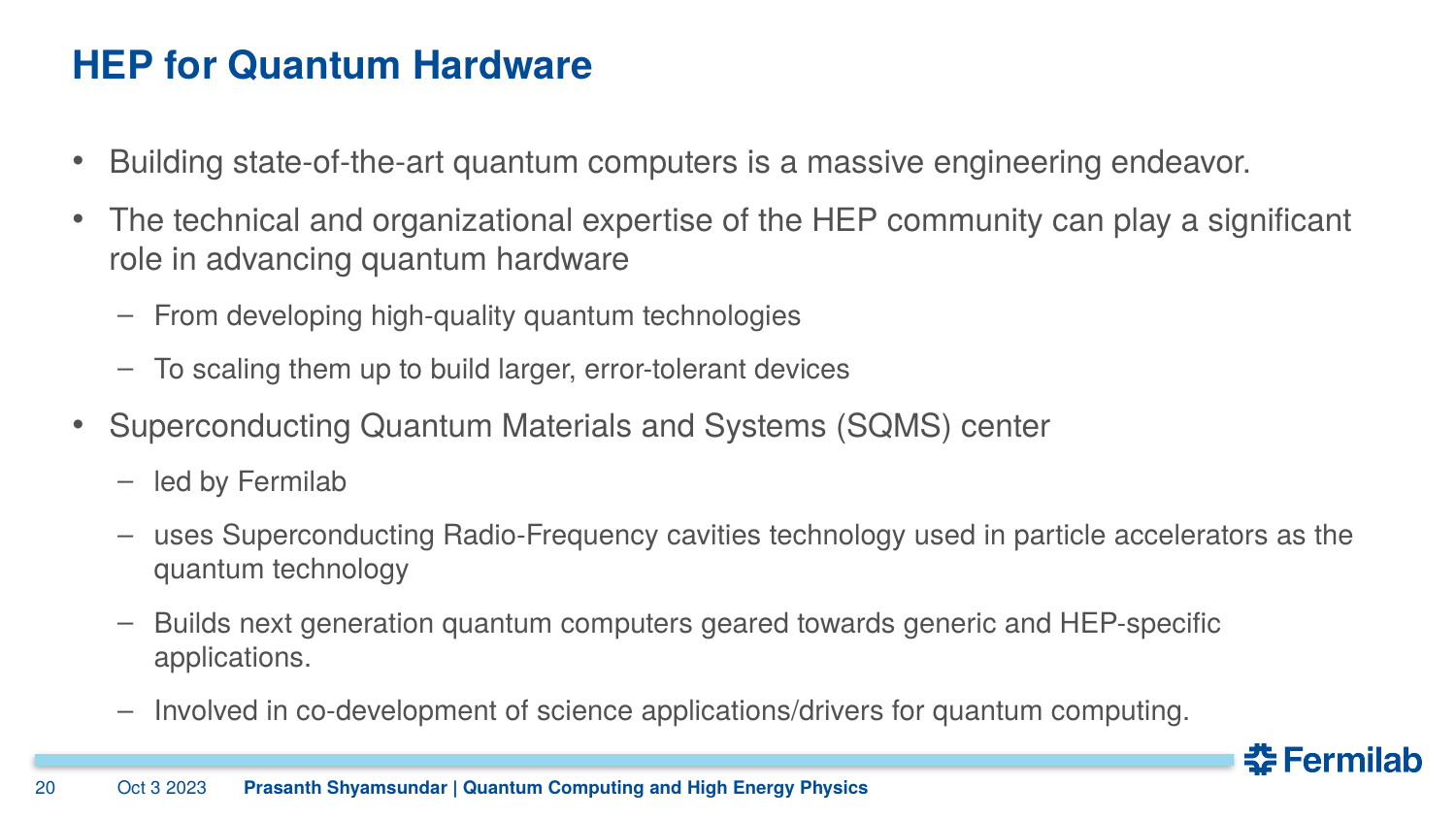

# HEP for Quantum Hardware

Building state-of-the-art quantum computers is a massive engineering endeavor.
The technical and organizational expertise of the HEP community can play a significant role in advancing quantum hardware
From developing high-quality quantum technologies
To scaling them up to build larger, error-tolerant devices
Superconducting Quantum Materials and Systems (SQMS) center
led by Fermilab
uses Superconducting Radio-Frequency cavities technology used in particle accelerators as the quantum technology
Builds next generation quantum computers geared towards generic and HEP-specific applications.
Involved in co-development of science applications/drivers for quantum computing.

20
Oct 3 2023
Prasanth Shyamsundar | Quantum Computing and High Energy Physics